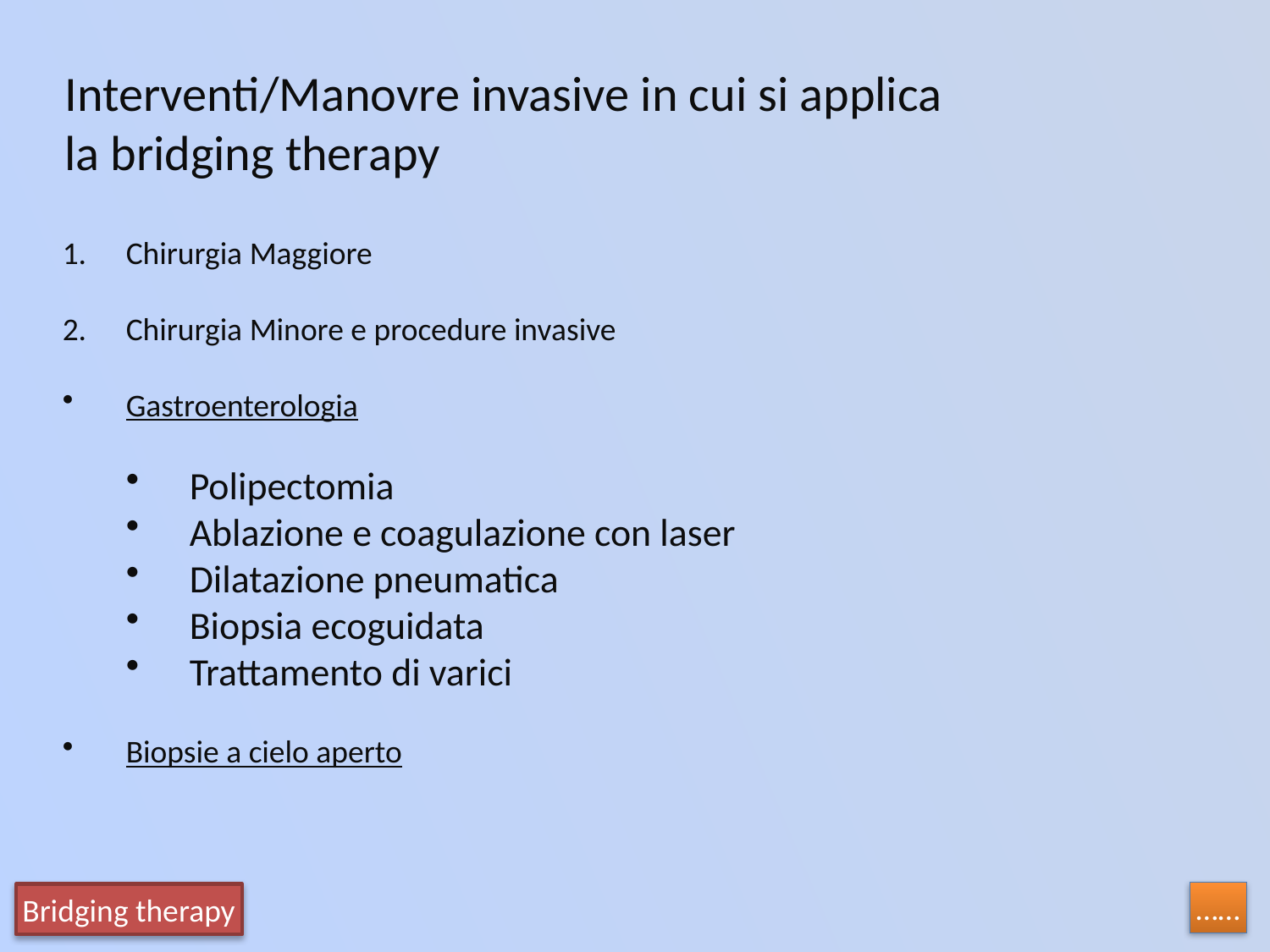

Interventi/Manovre invasive in cui si applica
la bridging therapy
Chirurgia Maggiore

Chirurgia Minore e procedure invasive

Gastroenterologia

Polipectomia
Ablazione e coagulazione con laser
Dilatazione pneumatica
Biopsia ecoguidata
Trattamento di varici

Biopsie a cielo aperto
……
Bridging therapy